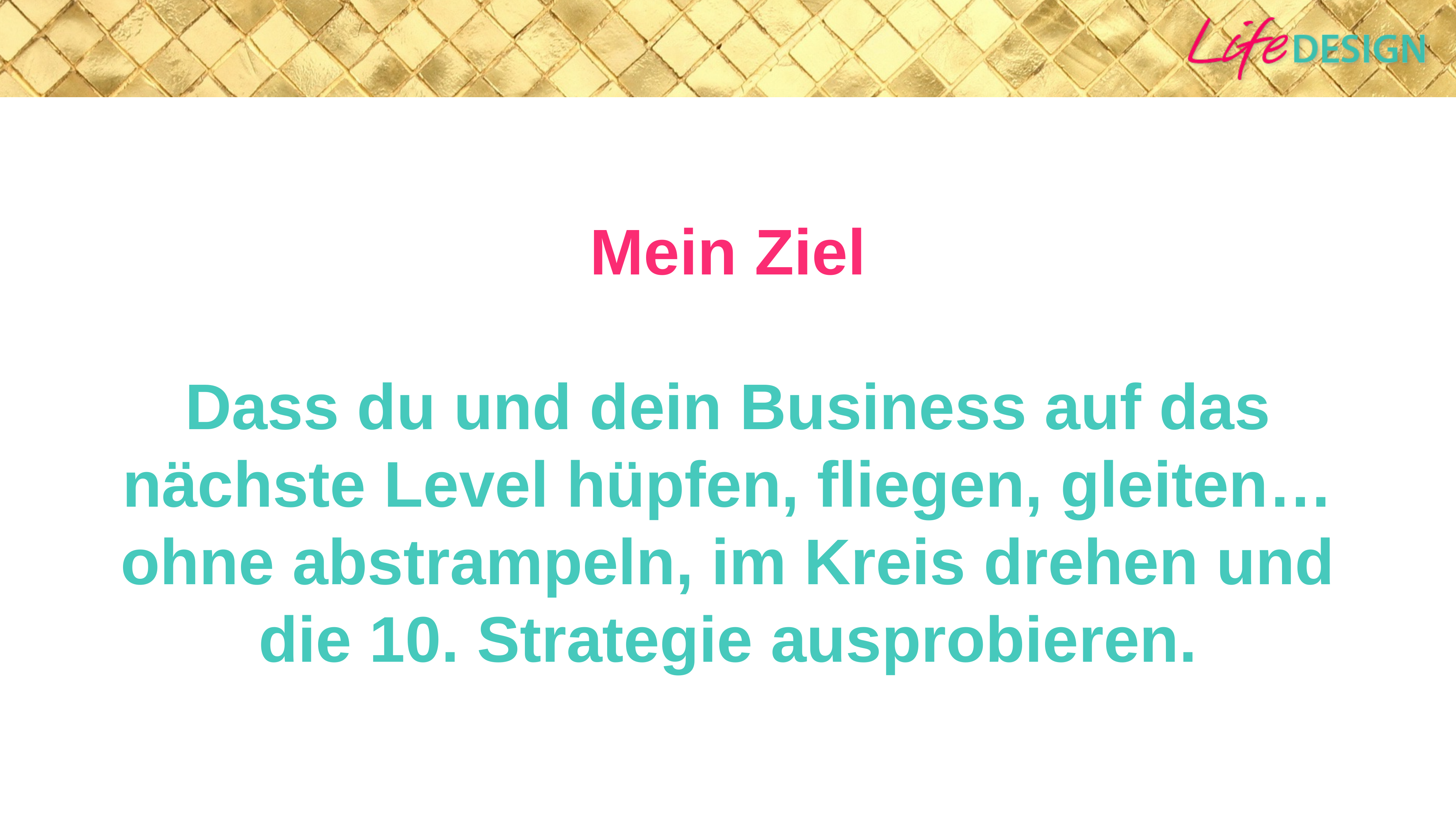

# Mein Ziel

Dass du und dein Business auf das nächste Level hüpfen, fliegen, gleiten… ohne abstrampeln, im Kreis drehen und die 10. Strategie ausprobieren.